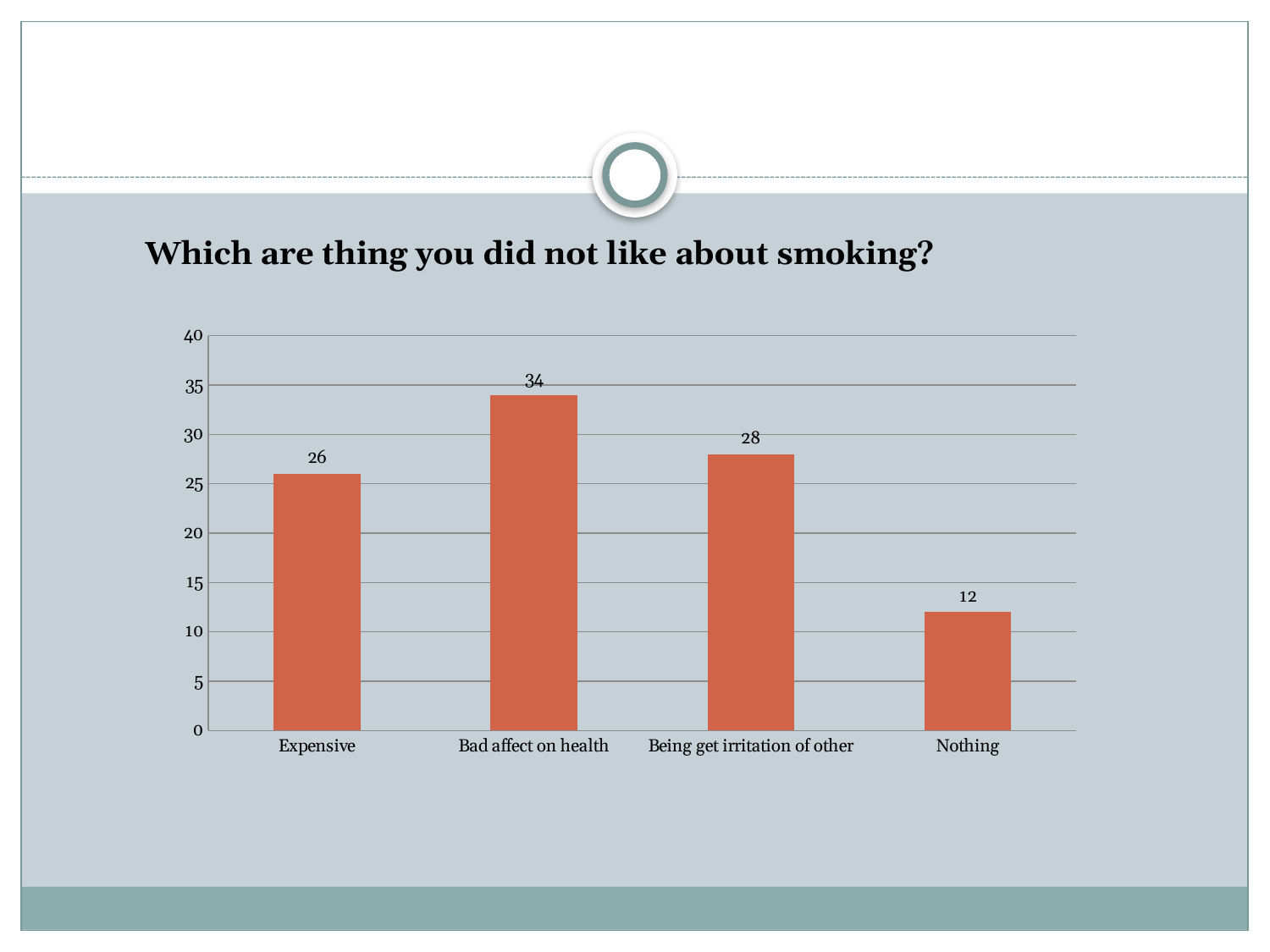

#

Which are thing you did not like about smoking?

### Chart

| Category |  |
|---|---|
| Expensive | 26.0 |
| Bad affect on health | 34.0 |
| Being get irritation of other | 28.0 |
| Nothing | 12.0 |